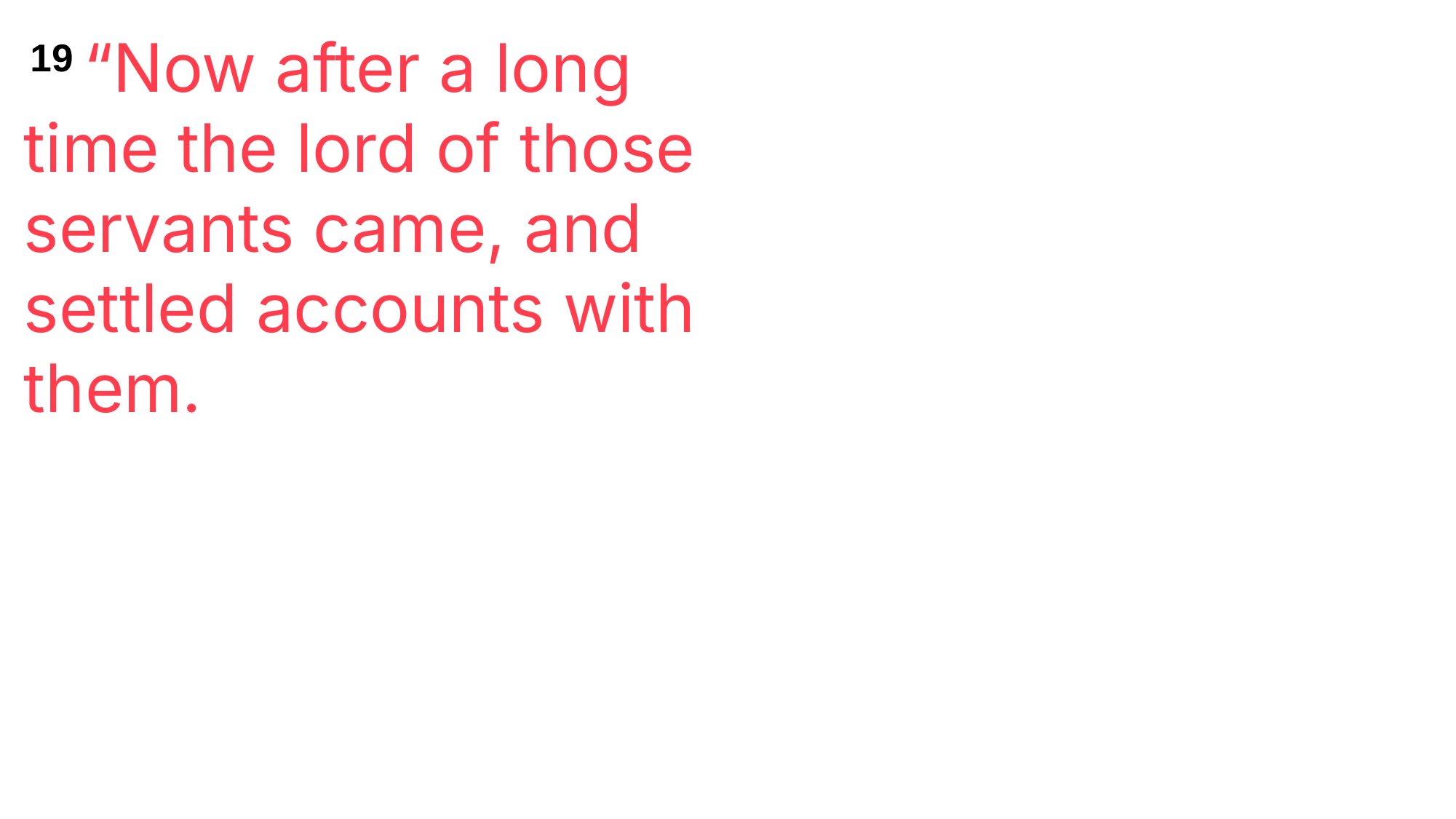

19 “Now after a long time the lord of those servants came, and settled accounts with them.